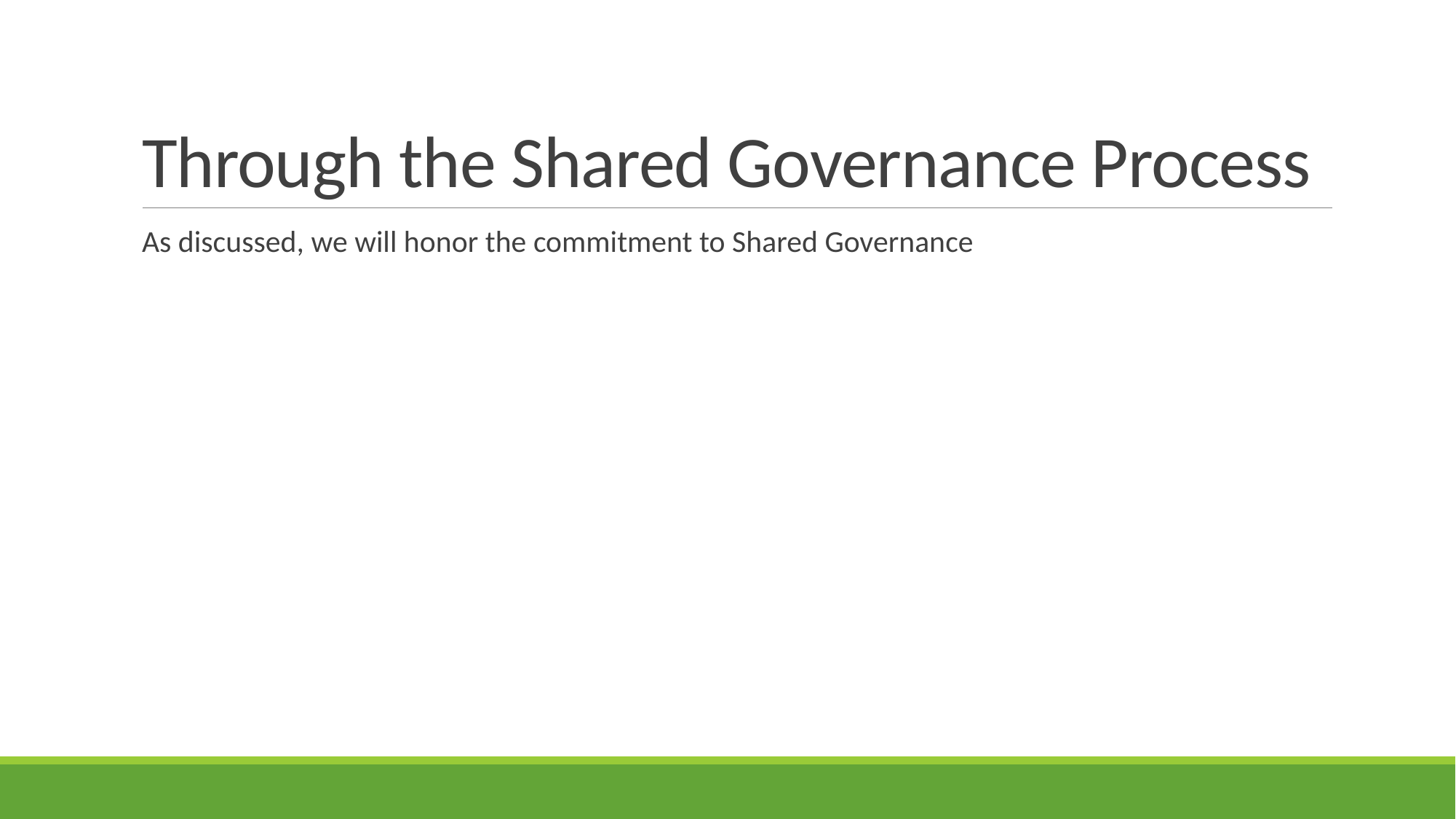

# Through the Shared Governance Process
As discussed, we will honor the commitment to Shared Governance